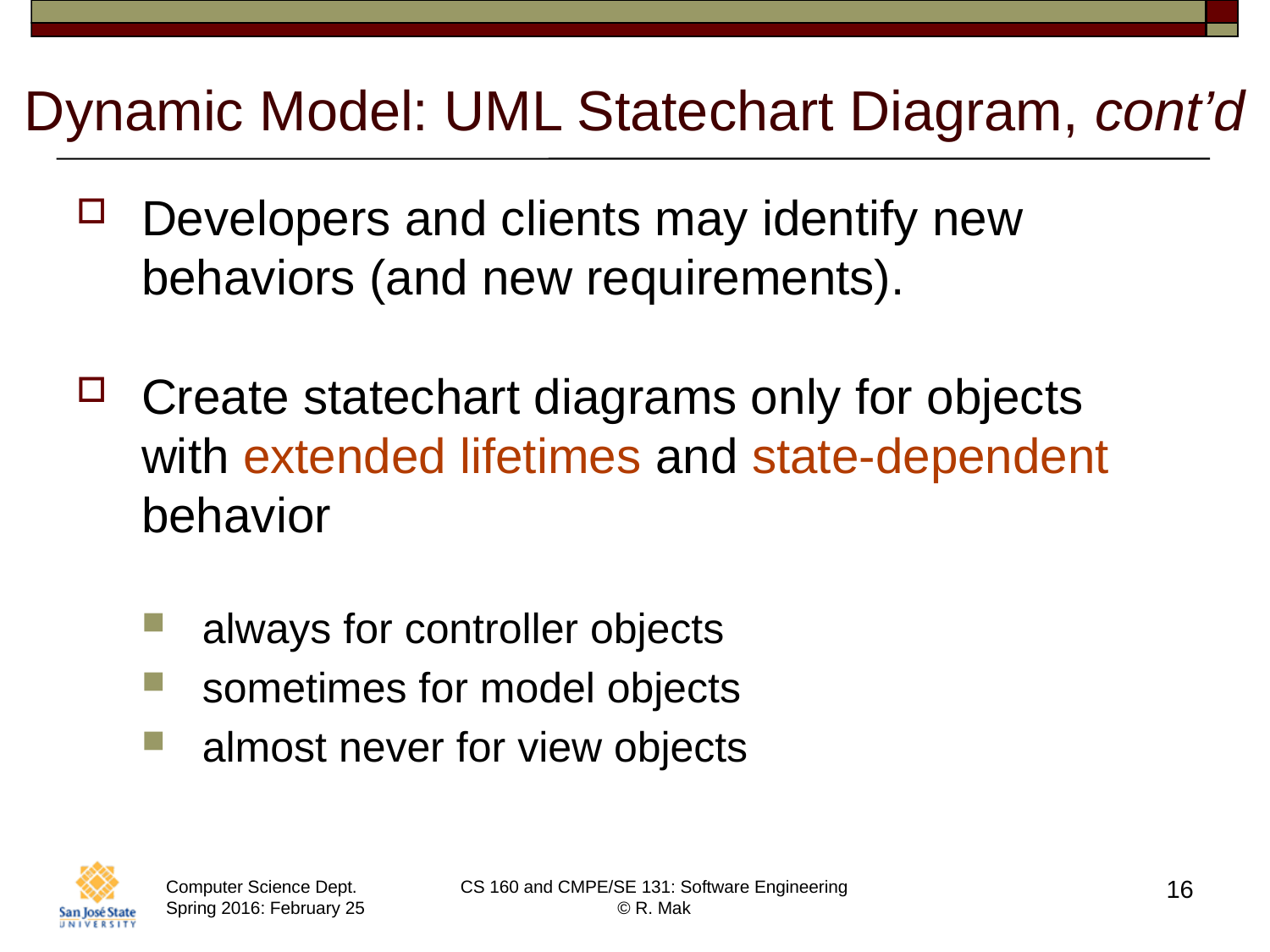

# Dynamic Model: UML Statechart Diagram, cont’d
Developers and clients may identify new behaviors (and new requirements).

Create statechart diagrams only for objects
with extended lifetimes and state-dependent behavior

always for controller objects
sometimes for model objects
almost never for view objects
16